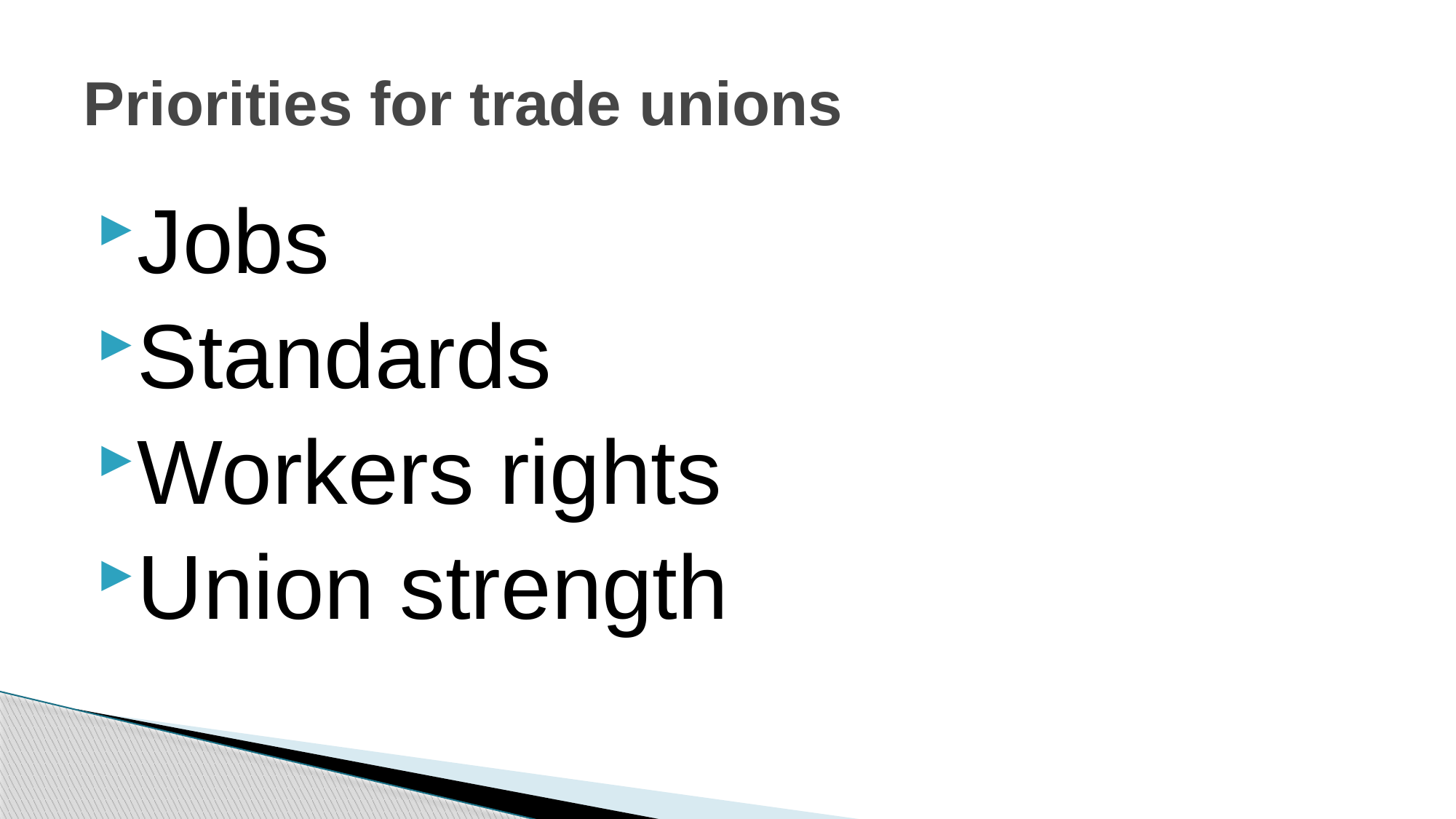

# Priorities for trade unions
Jobs
Standards
Workers rights
Union strength